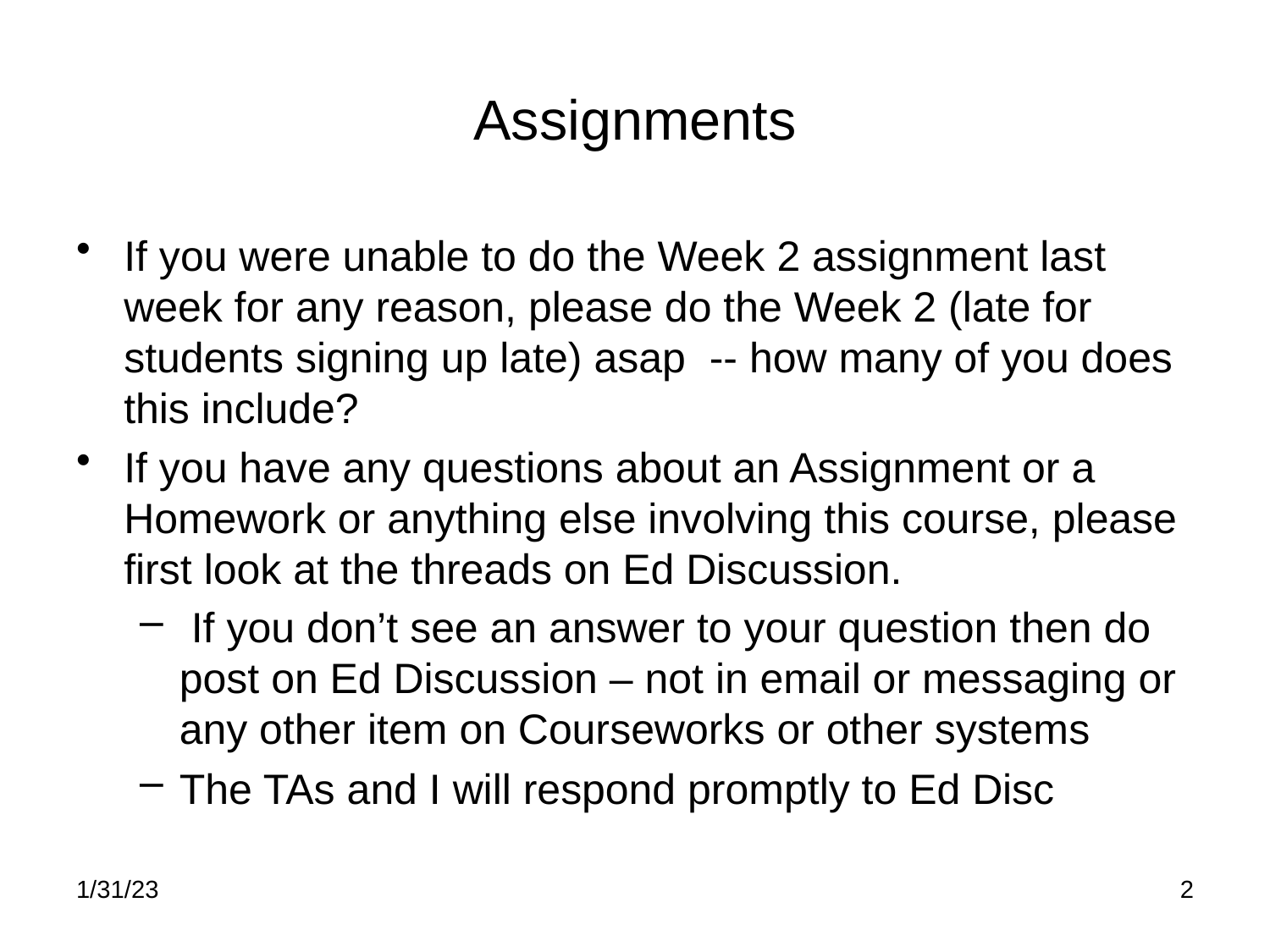

# Assignments
If you were unable to do the Week 2 assignment last week for any reason, please do the Week 2 (late for students signing up late) asap  -- how many of you does this include?
If you have any questions about an Assignment or a Homework or anything else involving this course, please first look at the threads on Ed Discussion.
 If you don’t see an answer to your question then do post on Ed Discussion – not in email or messaging or any other item on Courseworks or other systems
The TAs and I will respond promptly to Ed Disc
1/31/23
2